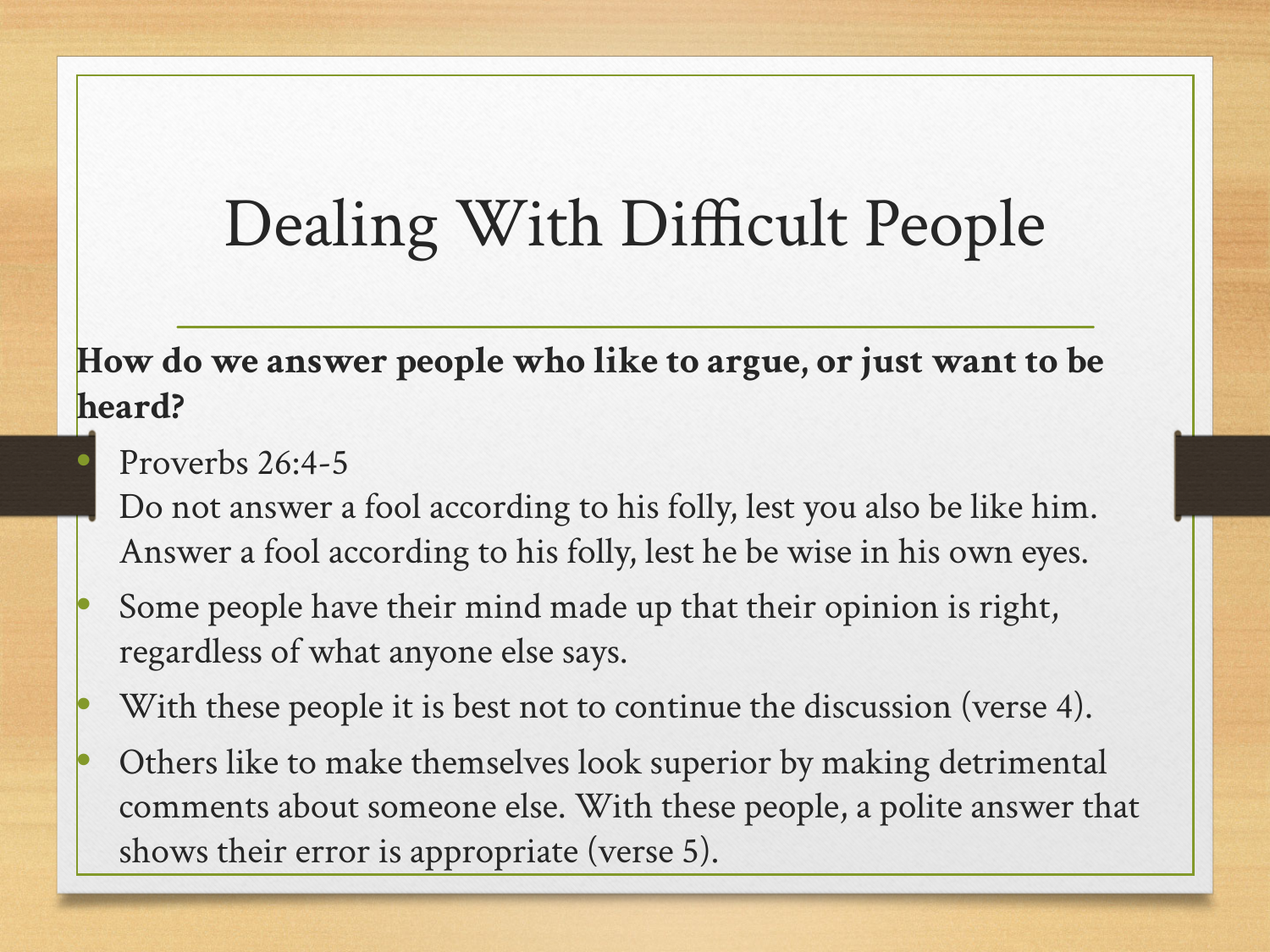

# Dealing With Difficult People
How do we answer people who like to argue, or just want to be heard?
Proverbs 26:4-5
Do not answer a fool according to his folly, lest you also be like him. Answer a fool according to his folly, lest he be wise in his own eyes.
Some people have their mind made up that their opinion is right, regardless of what anyone else says.
With these people it is best not to continue the discussion (verse 4).
Others like to make themselves look superior by making detrimental comments about someone else. With these people, a polite answer that shows their error is appropriate (verse 5).